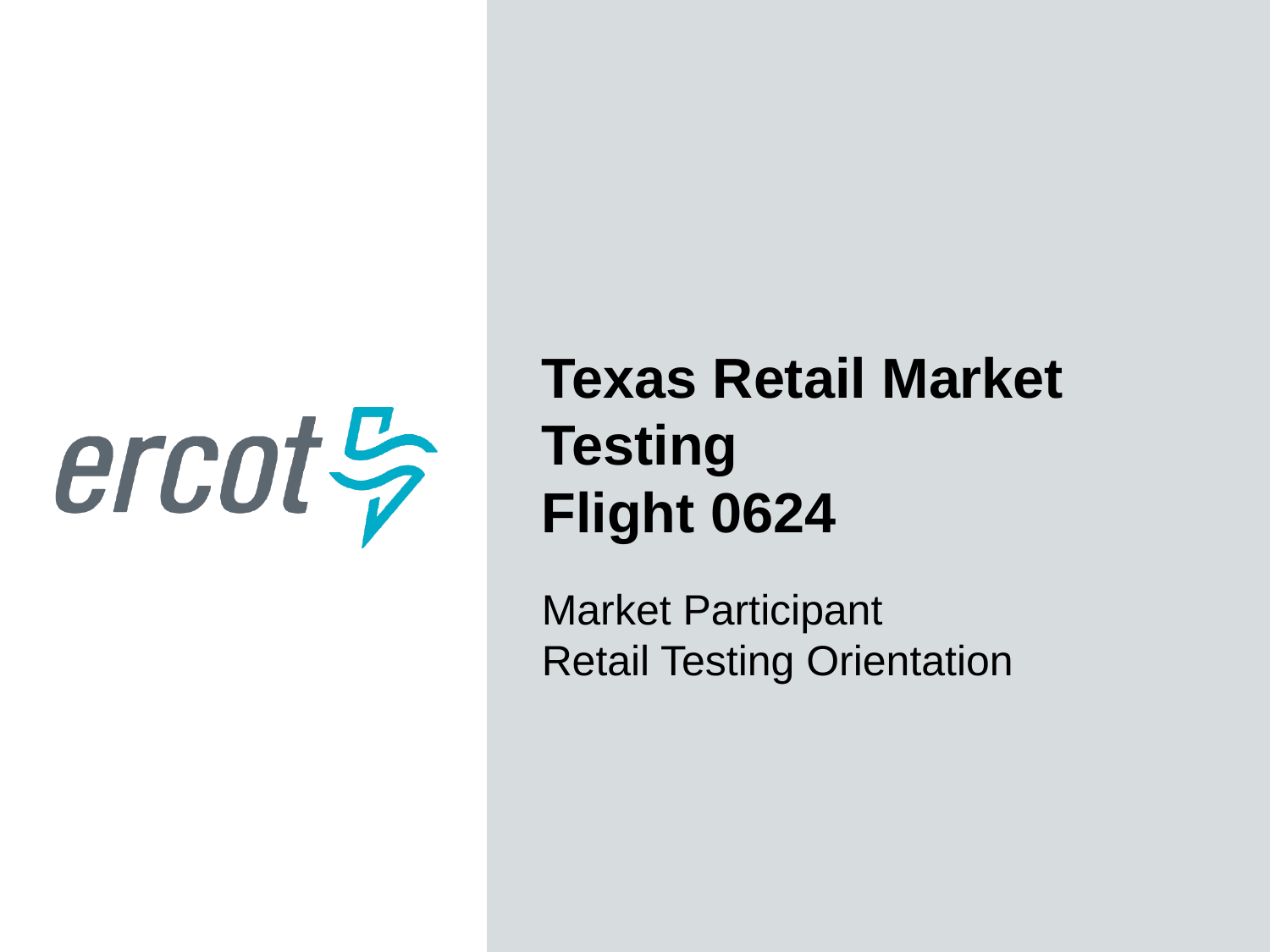

Texas Retail Market
Testing
Flight 0624

Market Participant
Retail Testing Orientation